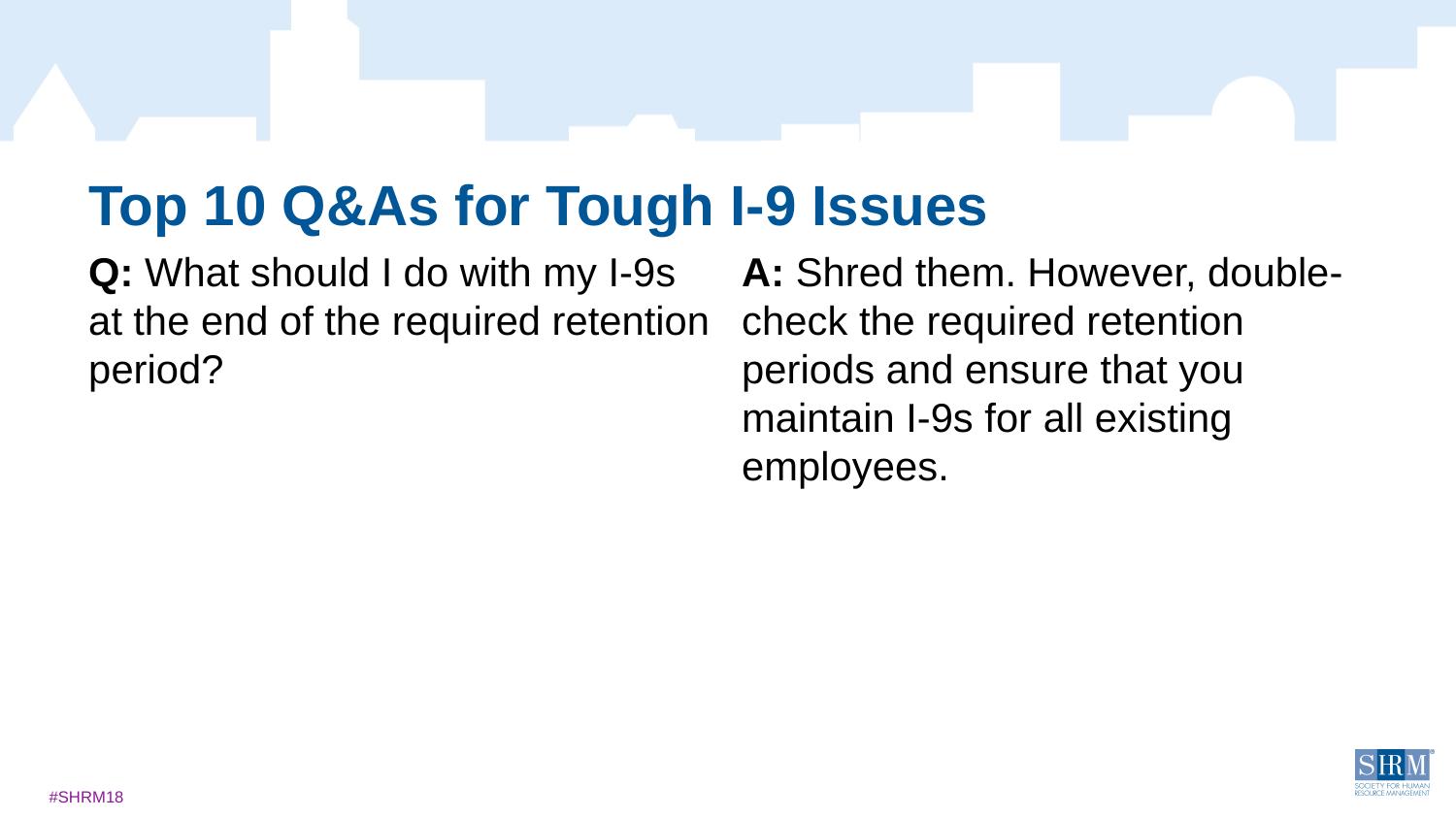

Top 10 Q&As for Tough I-9 Issues
Q: What should I do with my I-9s at the end of the required retention period?

A: Shred them. However, double-check the required retention periods and ensure that you maintain I-9s for all existing employees.